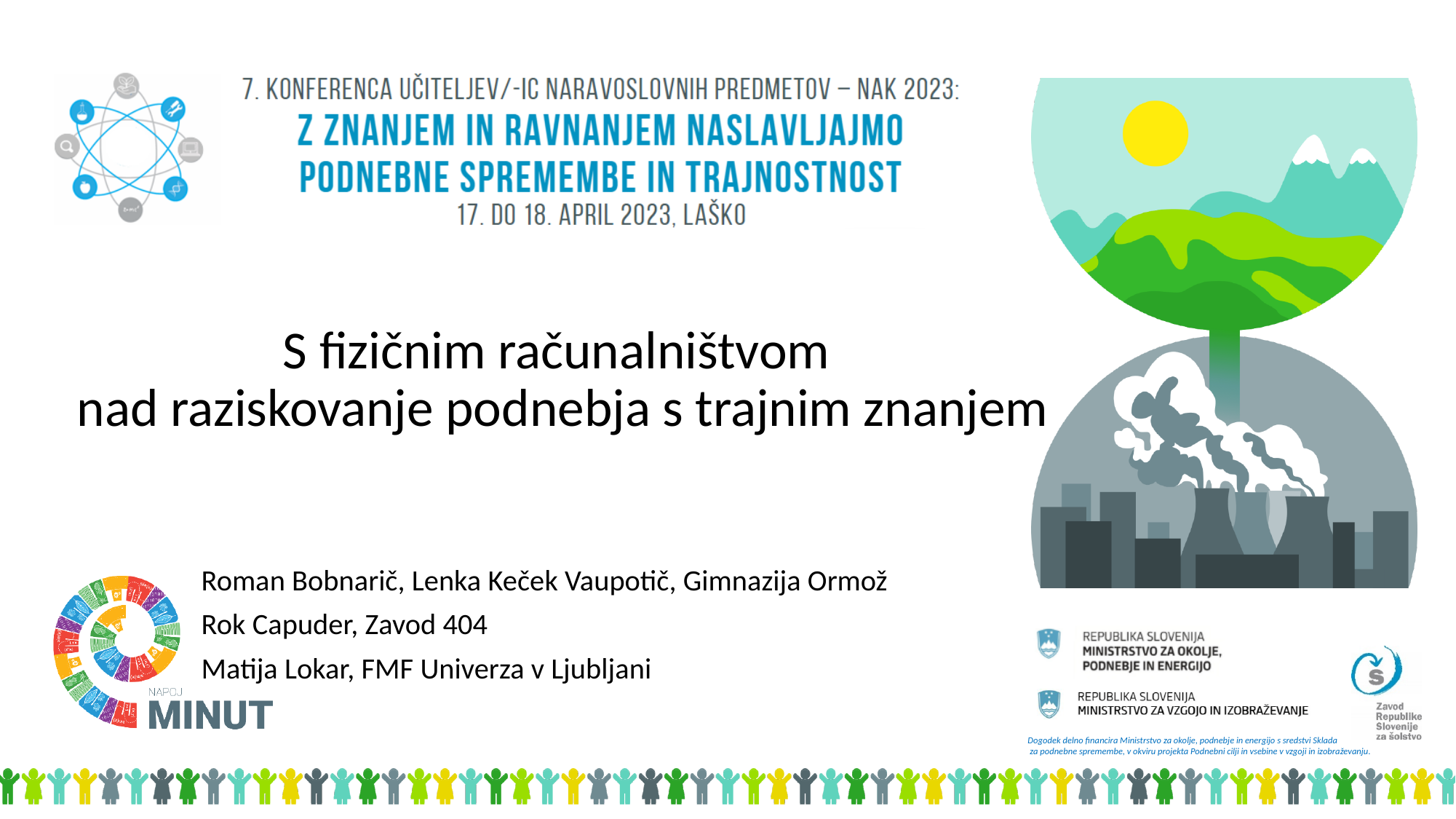

# S fizičnim računalništvom nad raziskovanje podnebja s trajnim znanjem
Roman Bobnarič, Lenka Keček Vaupotič, Gimnazija Ormož
Rok Capuder, Zavod 404
Matija Lokar, FMF Univerza v Ljubljani